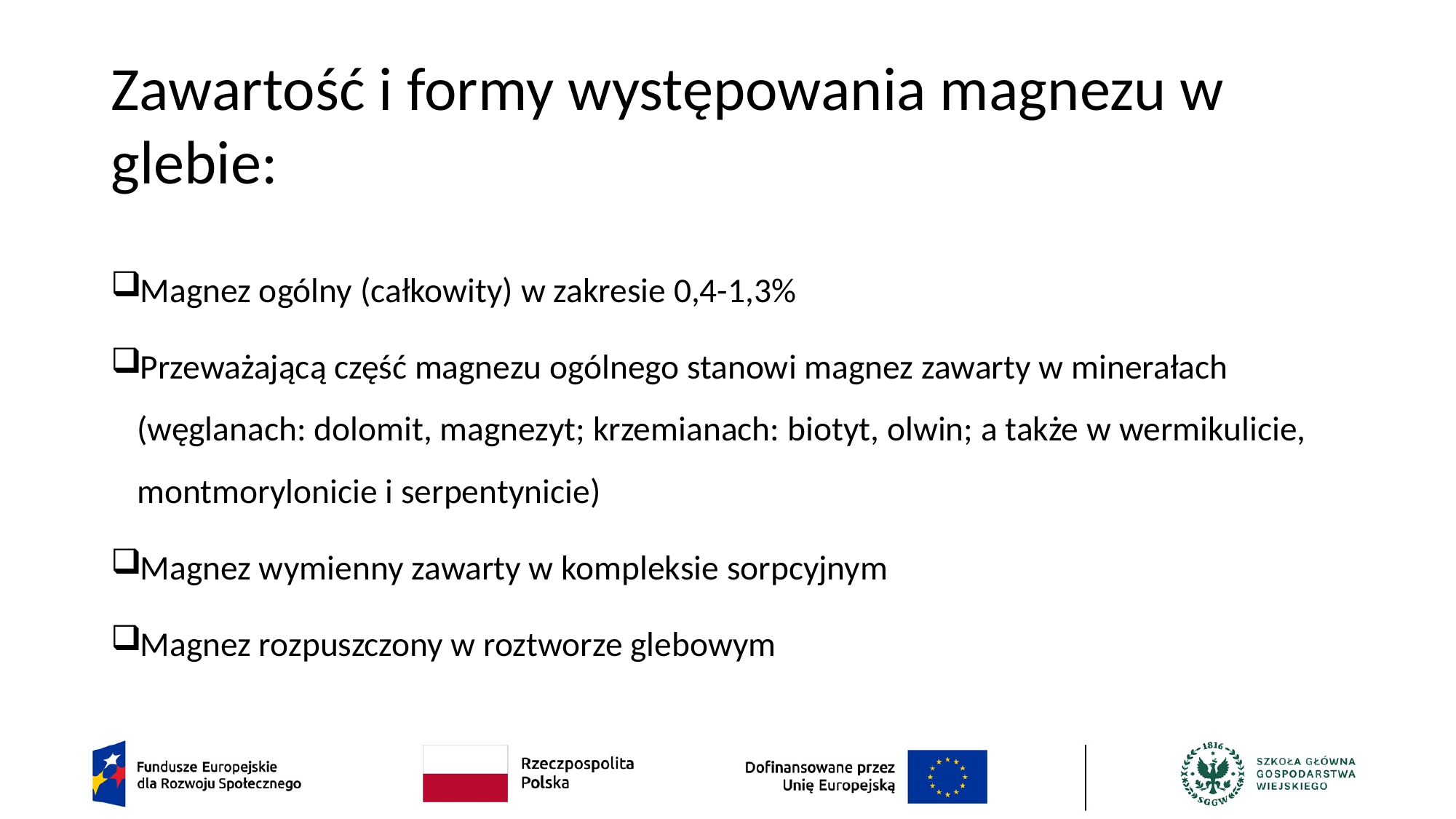

# Zawartość i formy występowania magnezu w glebie:
Magnez ogólny (całkowity) w zakresie 0,4-1,3%
Przeważającą część magnezu ogólnego stanowi magnez zawarty w minerałach (węglanach: dolomit, magnezyt; krzemianach: biotyt, olwin; a także w wermikulicie, montmorylonicie i serpentynicie)
Magnez wymienny zawarty w kompleksie sorpcyjnym
Magnez rozpuszczony w roztworze glebowym